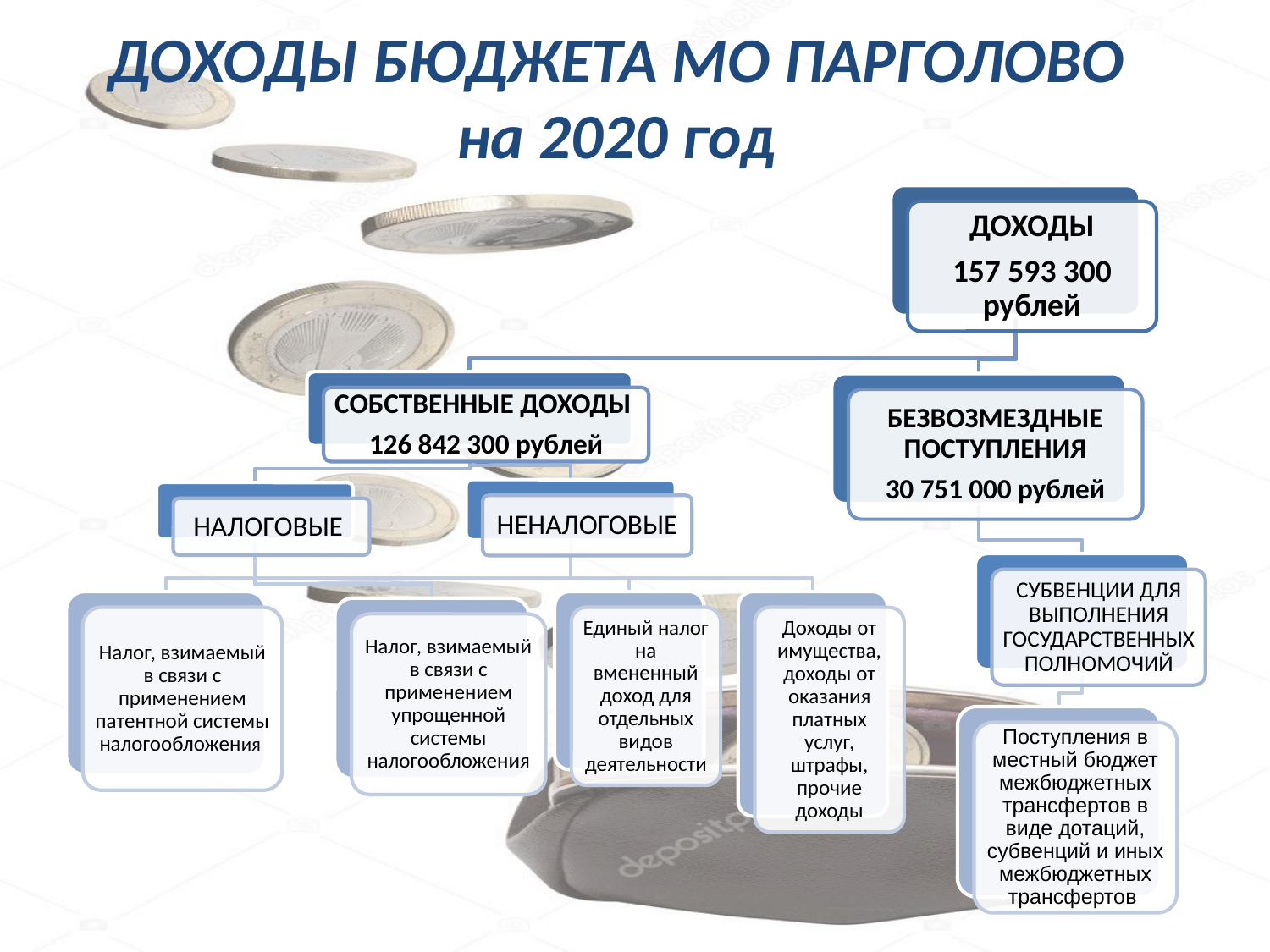

ДОХОДЫ БЮДЖЕТА МО ПАРГОЛОВО
на 2020 год
ДОХОДЫ
157 593 300 рублей
СОБСТВЕННЫЕ ДОХОДЫ
126 842 300 рублей
НАЛОГОВЫЕ
Налог, взимаемый в связи с применением патентной системы налогообложения
Налог, взимаемый в связи с применением упрощенной системы налогообложения
Единый налог на вмененный доход для отдельных видов деятельности
НЕНАЛОГОВЫЕ
Доходы от имущества, доходы от оказания платных услуг, штрафы, прочие доходы
БЕЗВОЗМЕЗДНЫЕ ПОСТУПЛЕНИЯ
30 751 000 рублей
СУБВЕНЦИИ ДЛЯ ВЫПОЛНЕНИЯ ГОСУДАРСТВЕННЫХ ПОЛНОМОЧИЙ
Поступления в местный бюджет межбюджетных трансфертов в виде дотаций, субвенций и иных межбюджетных трансфертов